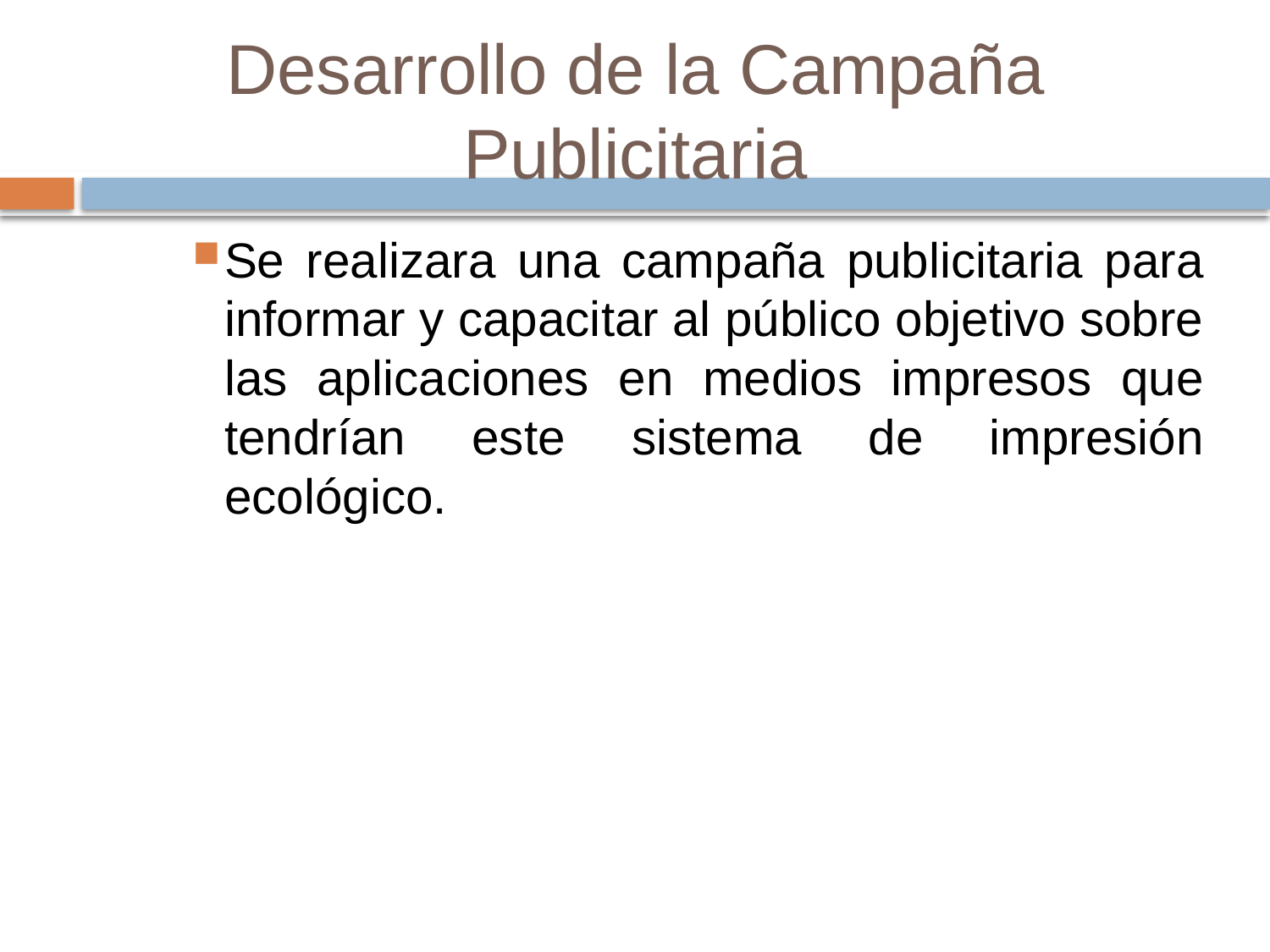

# Desarrollo de la Campaña Publicitaria
Se realizara una campaña publicitaria para informar y capacitar al público objetivo sobre las aplicaciones en medios impresos que tendrían este sistema de impresión ecológico.